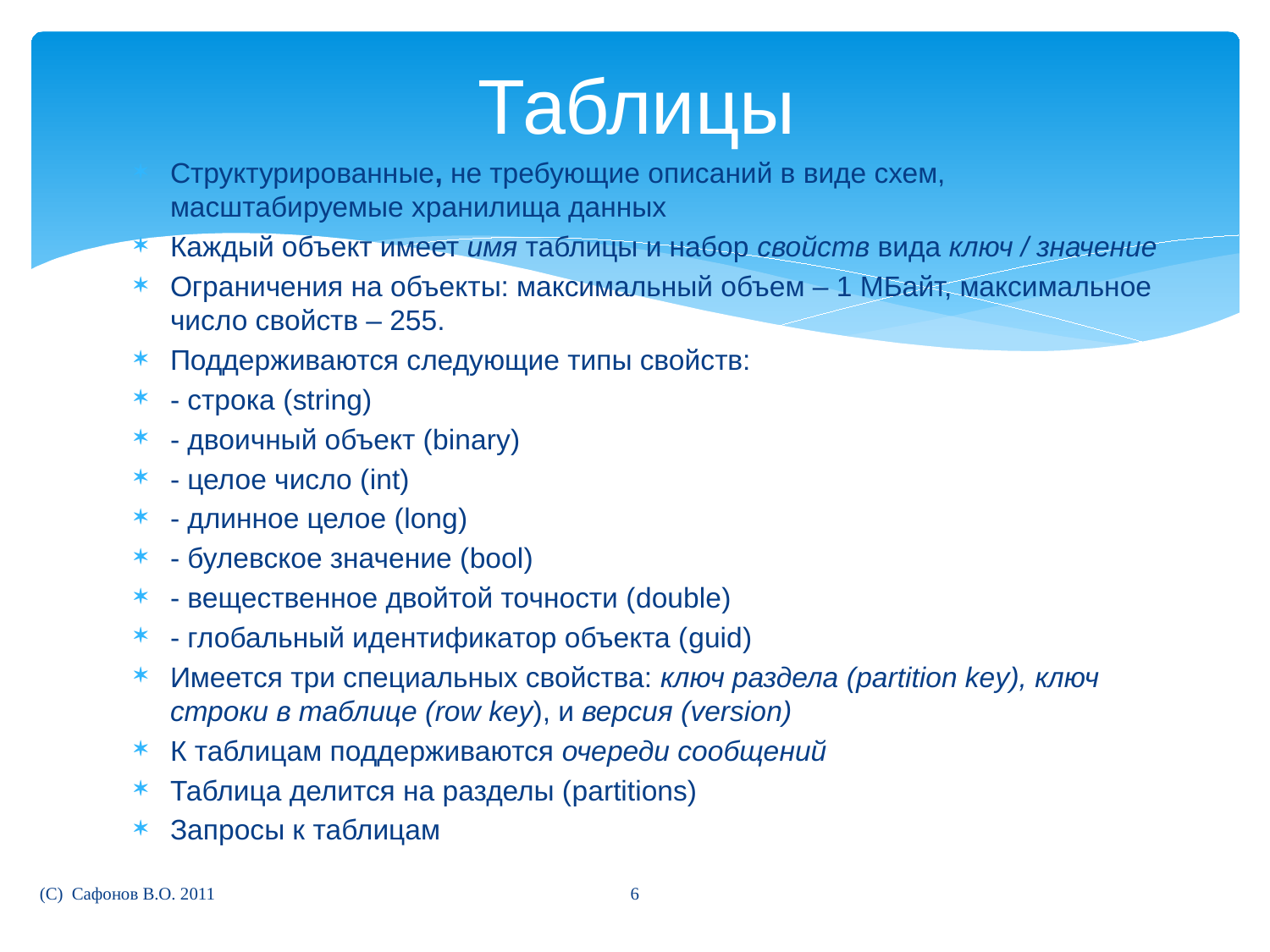

# Таблицы
Структурированные, не требующие описаний в виде схем, масштабируемые хранилища данных
Каждый объект имеет имя таблицы и набор свойств вида ключ / значение
Ограничения на объекты: максимальный объем – 1 МБайт, максимальное число свойств – 255.
Поддерживаются следующие типы свойств:
- строка (string)
- двоичный объект (binary)
- целое число (int)
- длинное целое (long)
- булевское значение (bool)
- вещественное двойтой точности (double)
- глобальный идентификатор объекта (guid)
Имеется три специальных свойства: ключ раздела (partition key), ключ строки в таблице (row key), и версия (version)
К таблицам поддерживаются очереди сообщений
Таблица делится на разделы (partitions)
Запросы к таблицам

6
(C)  Сафонов В.О. 2011